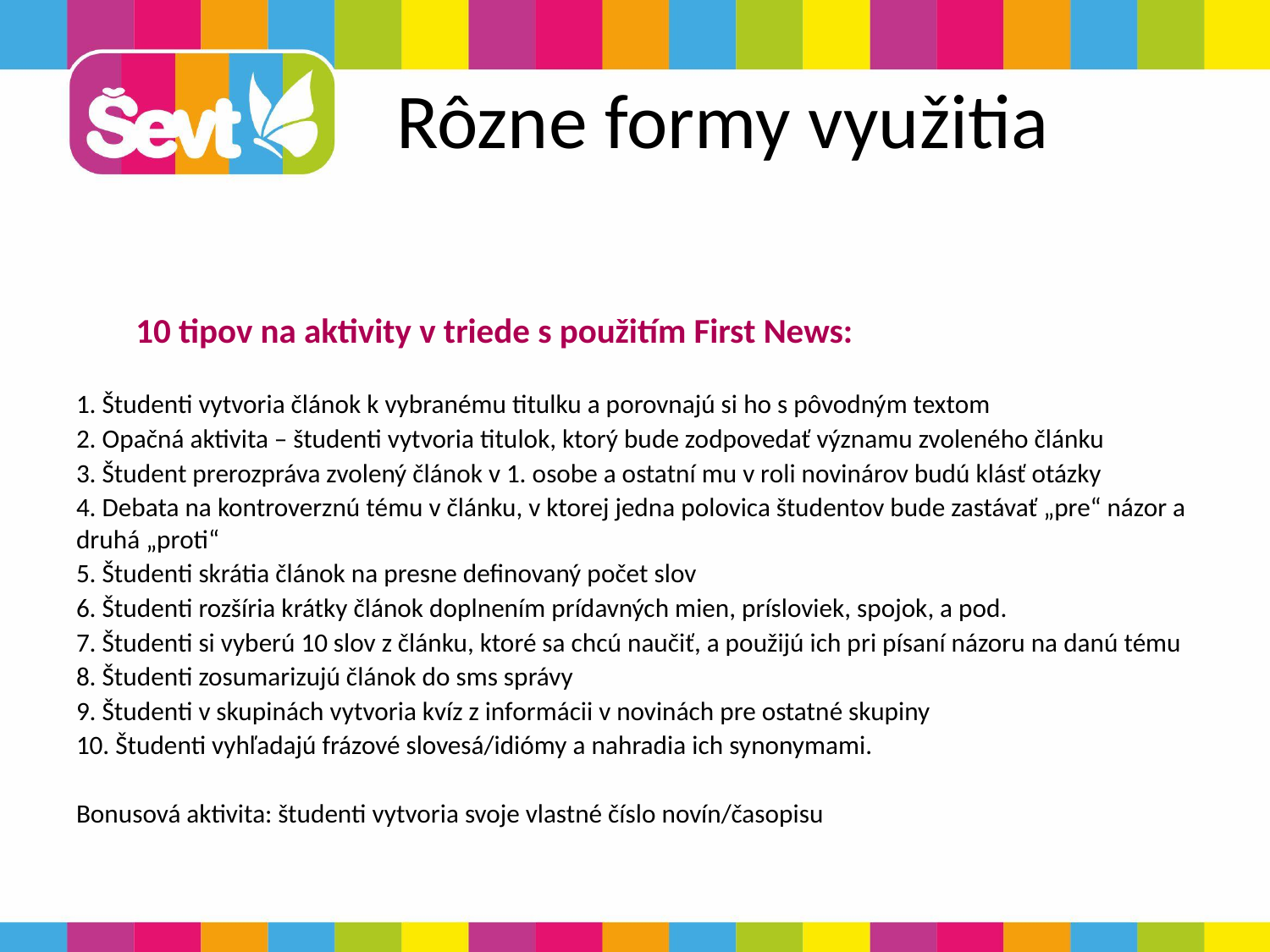

# Rôzne formy využitia

	10 tipov na aktivity v triede s použitím First News:

1. Študenti vytvoria článok k vybranému titulku a porovnajú si ho s pôvodným textom
2. Opačná aktivita – študenti vytvoria titulok, ktorý bude zodpovedať významu zvoleného článku
3. Študent prerozpráva zvolený článok v 1. osobe a ostatní mu v roli novinárov budú klásť otázky
4. Debata na kontroverznú tému v článku, v ktorej jedna polovica študentov bude zastávať „pre“ názor a druhá „proti“
5. Študenti skrátia článok na presne definovaný počet slov
6. Študenti rozšíria krátky článok doplnením prídavných mien, prísloviek, spojok, a pod.
7. Študenti si vyberú 10 slov z článku, ktoré sa chcú naučiť, a použijú ich pri písaní názoru na danú tému
8. Študenti zosumarizujú článok do sms správy
9. Študenti v skupinách vytvoria kvíz z informácii v novinách pre ostatné skupiny
10. Študenti vyhľadajú frázové slovesá/idiómy a nahradia ich synonymami.

Bonusová aktivita: študenti vytvoria svoje vlastné číslo novín/časopisu